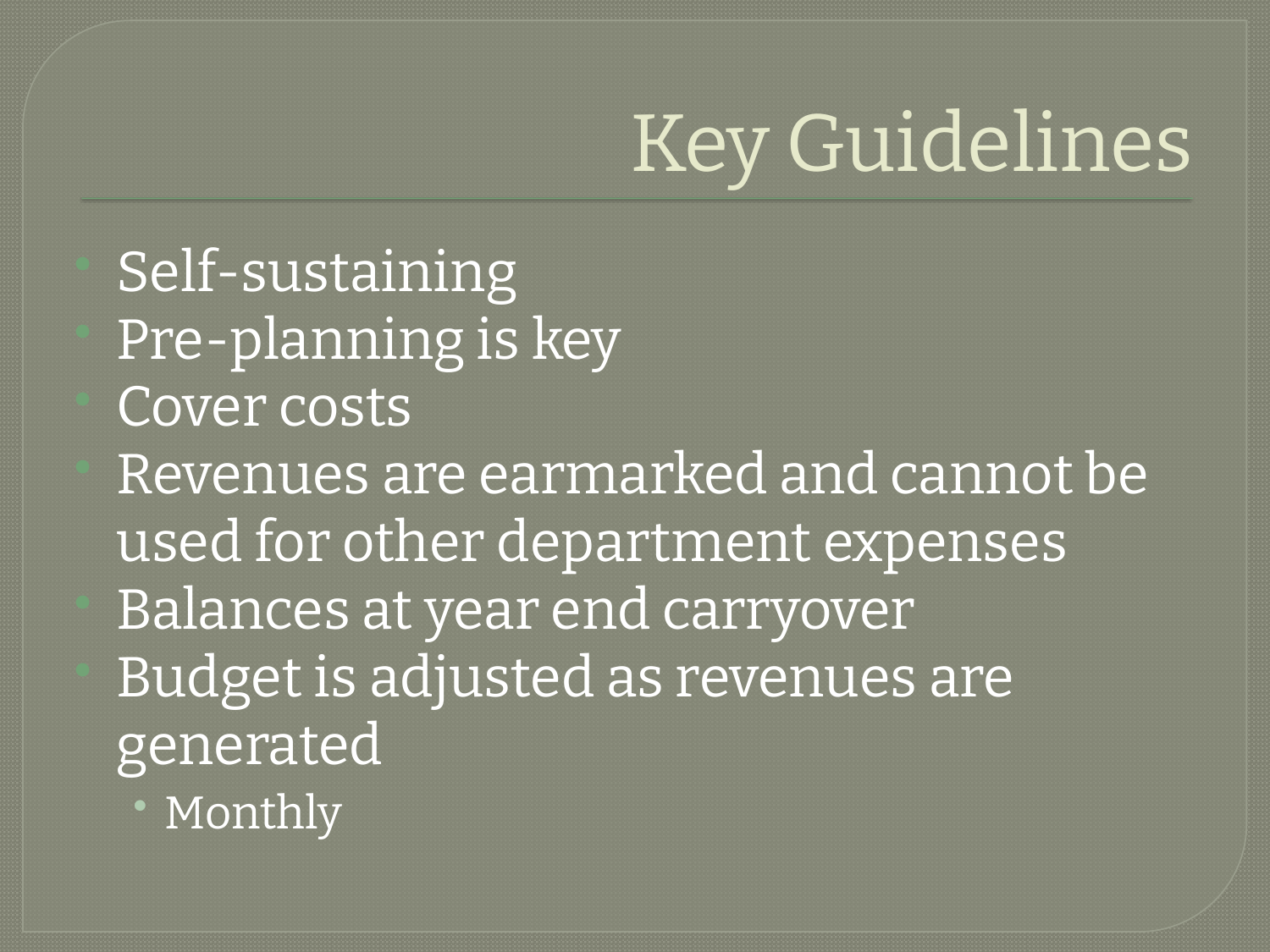

# Key Guidelines
Self-sustaining
Pre-planning is key
Cover costs
Revenues are earmarked and cannot be used for other department expenses
Balances at year end carryover
Budget is adjusted as revenues are generated
Monthly